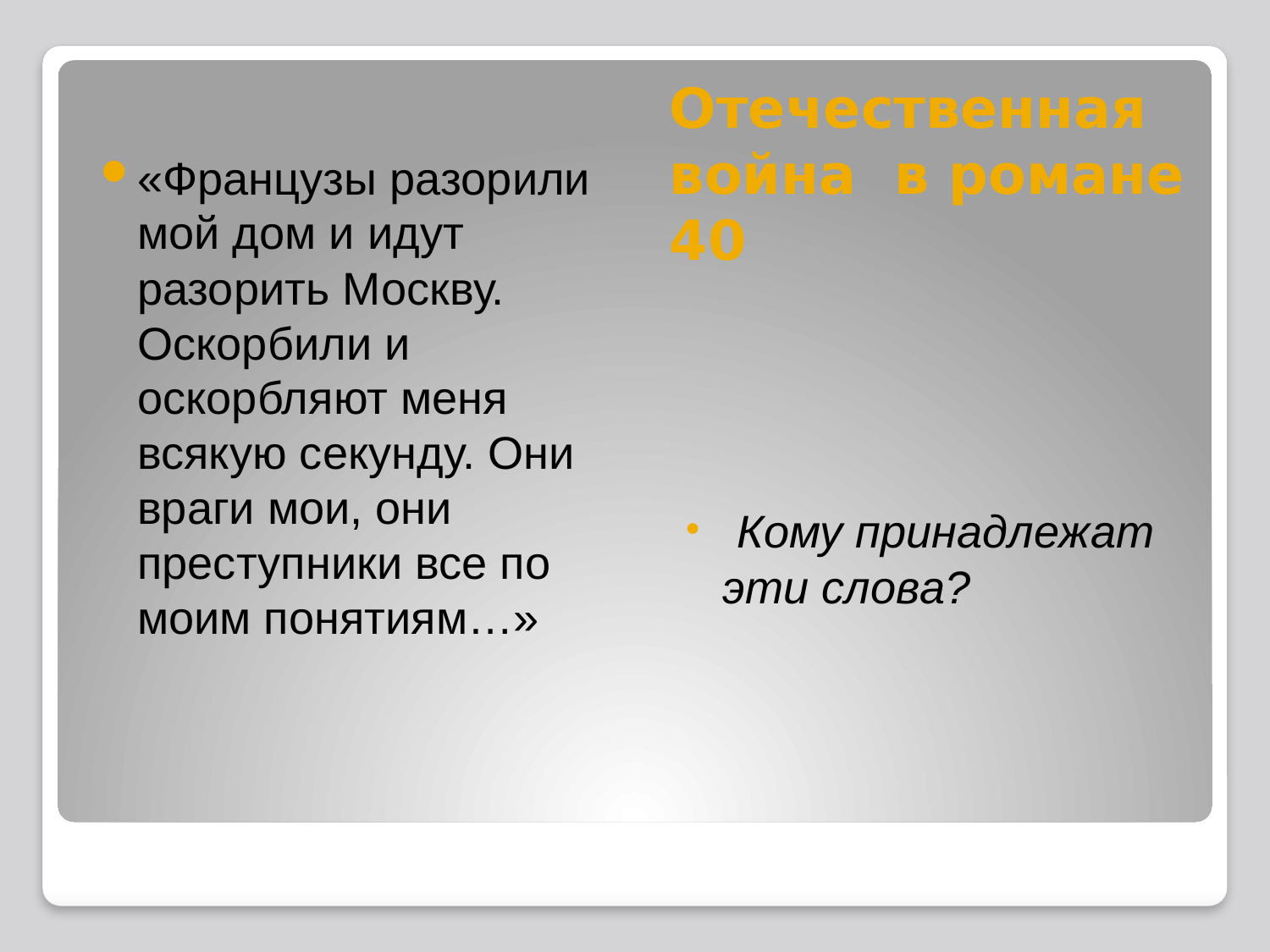

Отечественная война  в романе 40
«Французы разорили мой дом и идут разорить Москву. Оскорбили и оскорбляют меня всякую секунду. Они враги мои, они преступники все по моим понятиям…»

 Кому принадлежат эти слова?